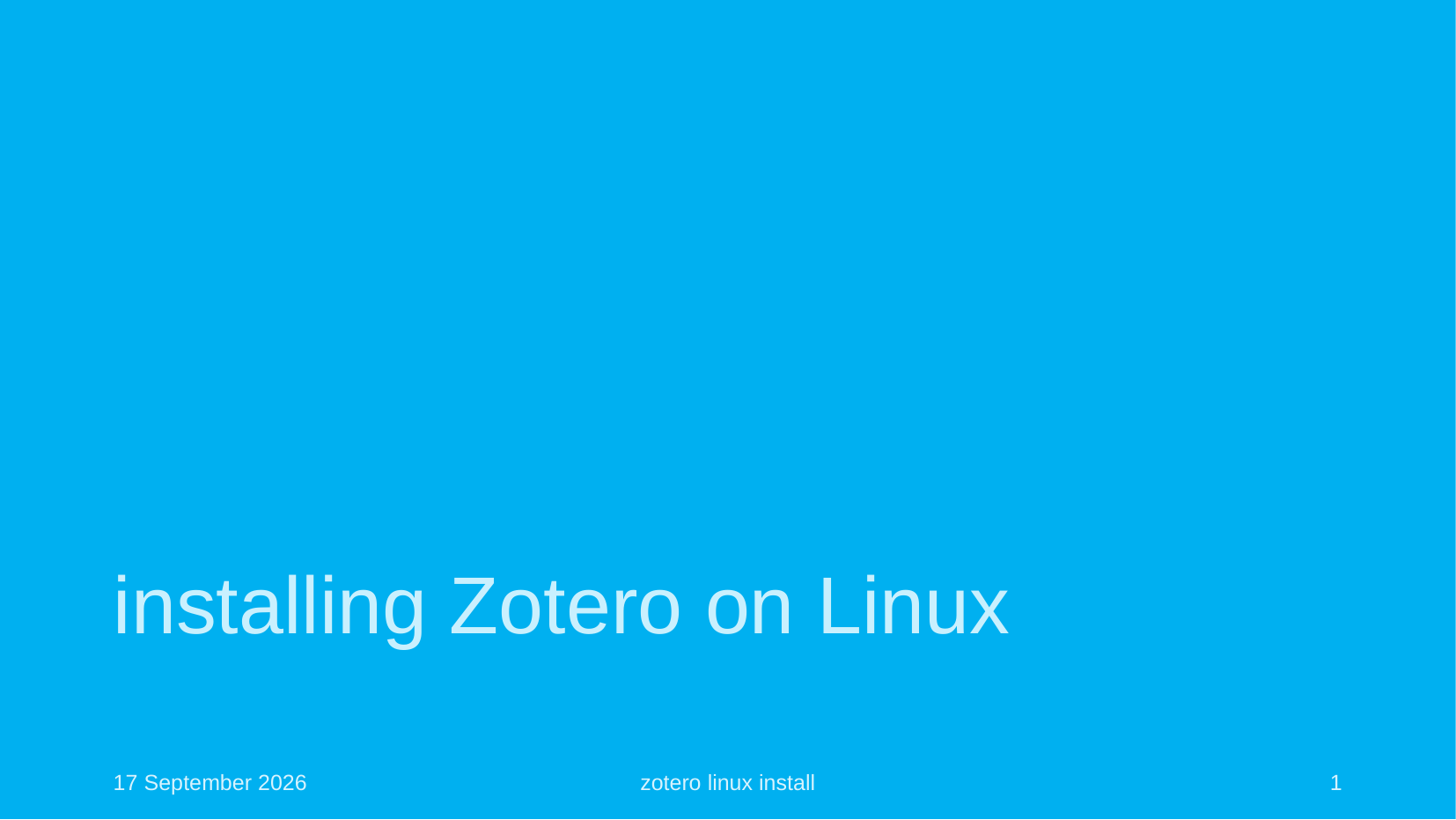

# installing Zotero on Linux
17 September 2026
zotero linux install
1